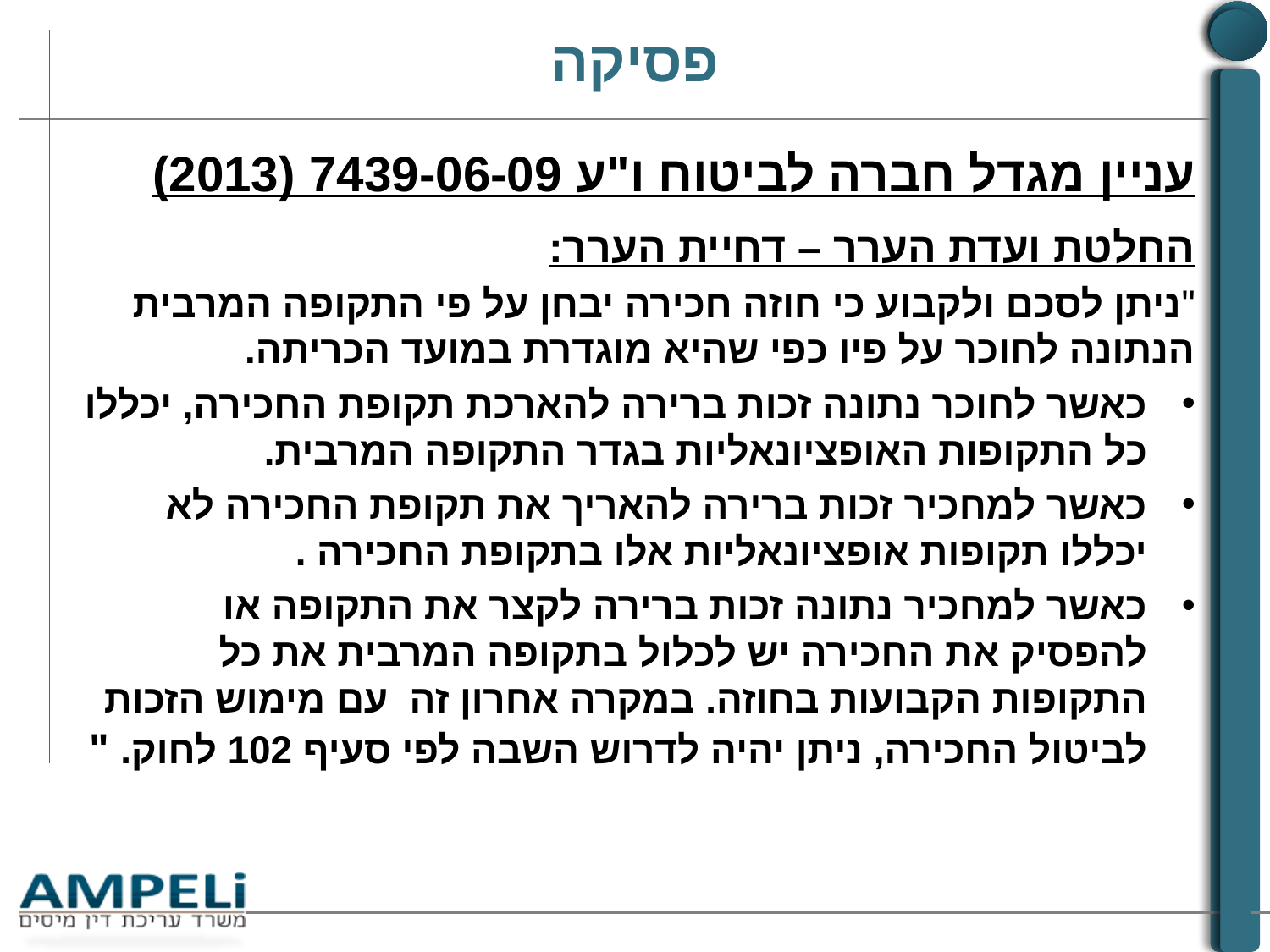

# פסיקה
עניין מגדל חברה לביטוח ו"ע 7439-06-09 (2013)
החלטת ועדת הערר – דחיית הערר:
"ניתן לסכם ולקבוע כי חוזה חכירה יבחן על פי התקופה המרבית הנתונה לחוכר על פיו כפי שהיא מוגדרת במועד הכריתה.
כאשר לחוכר נתונה זכות ברירה להארכת תקופת החכירה, יכללו כל התקופות האופציונאליות בגדר התקופה המרבית.
כאשר למחכיר זכות ברירה להאריך את תקופת החכירה לא יכללו תקופות אופציונאליות אלו בתקופת החכירה .
כאשר למחכיר נתונה זכות ברירה לקצר את התקופה או להפסיק את החכירה יש לכלול בתקופה המרבית את כל התקופות הקבועות בחוזה. במקרה אחרון זה  עם מימוש הזכות לביטול החכירה, ניתן יהיה לדרוש השבה לפי סעיף 102 לחוק. "